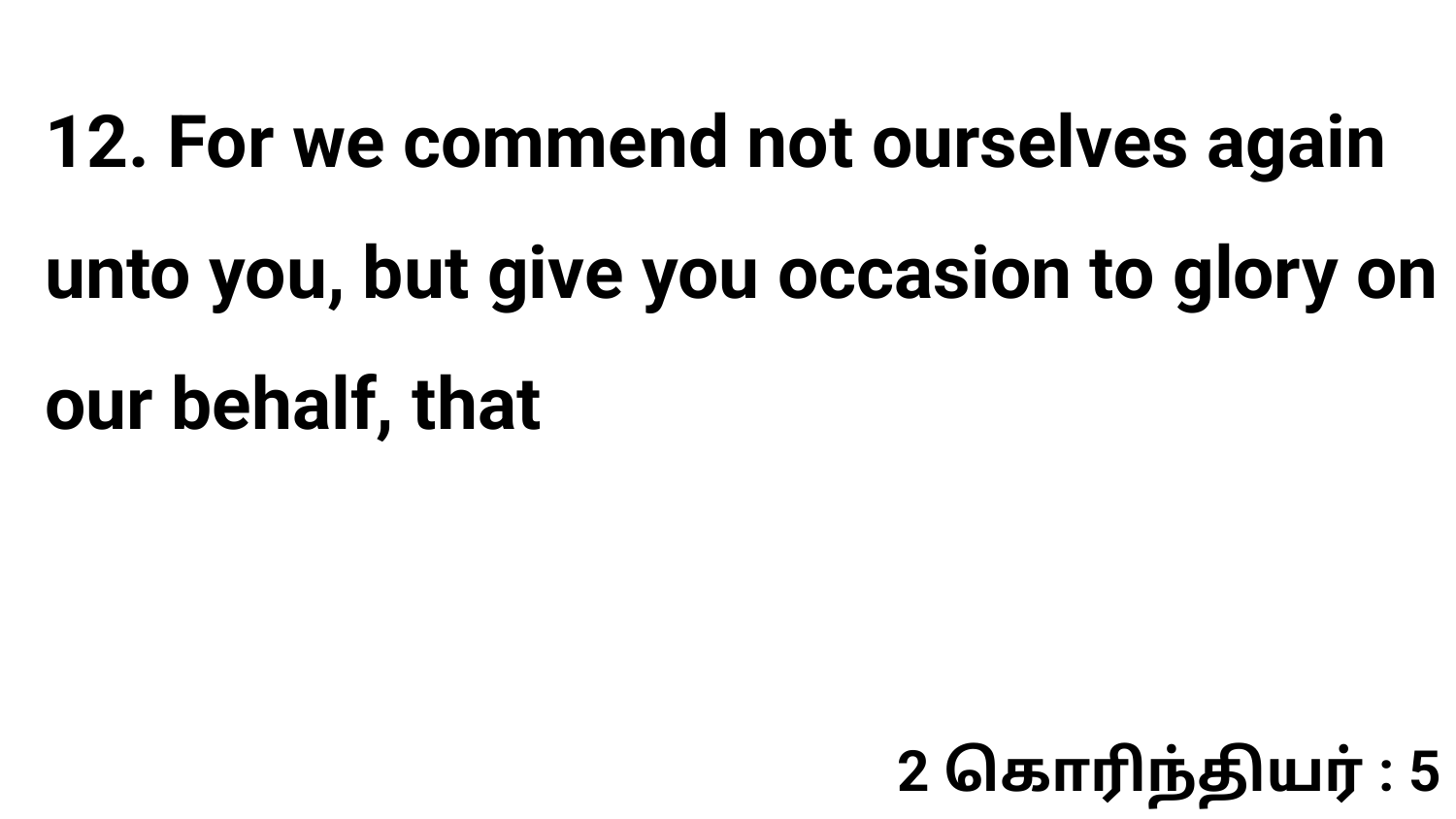

12. For we commend not ourselves again unto you, but give you occasion to glory on our behalf, that
2 கொரிந்தியர் : 5